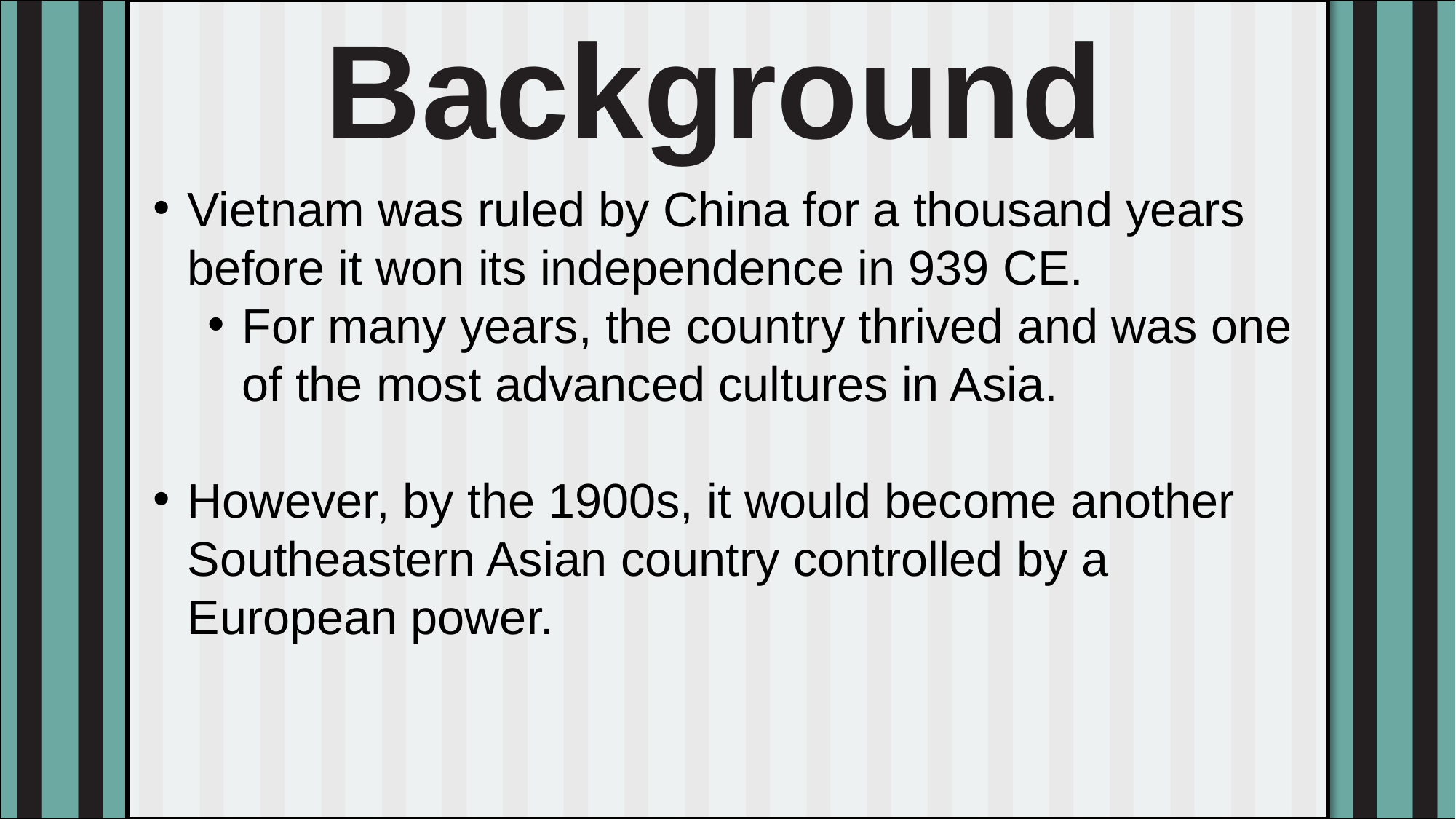

Background

#
Vietnam was ruled by China for a thousand years before it won its independence in 939 CE.
For many years, the country thrived and was one of the most advanced cultures in Asia.

However, by the 1900s, it would become another Southeastern Asian country controlled by a European power.